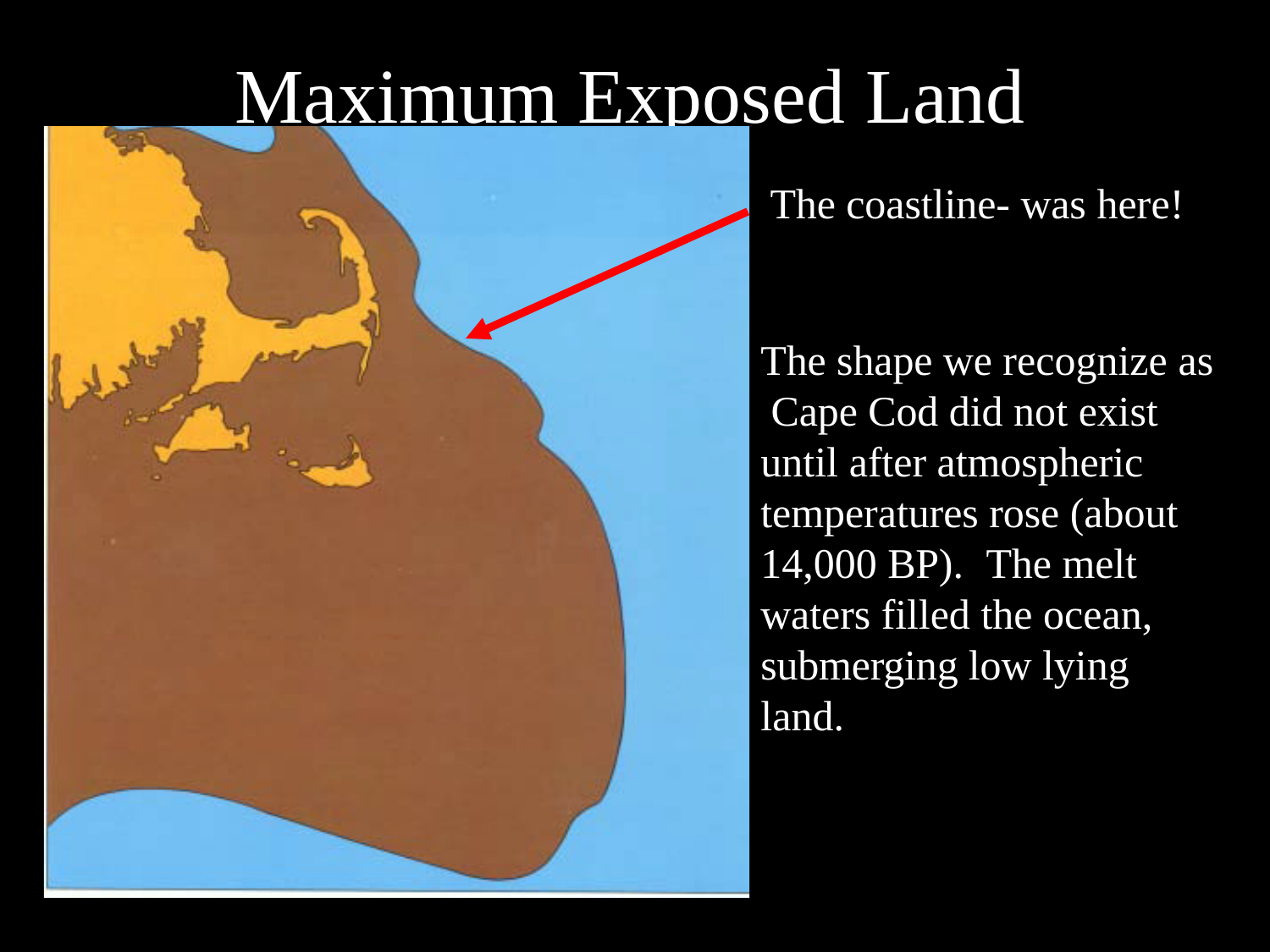

# Maximum Exposed Land

The coastline- was here!

The shape we recognize as  Cape Cod did not exist  until after atmospheric  temperatures rose (about  14,000 BP).	The melt  waters filled the ocean,  submerging low lying  land.